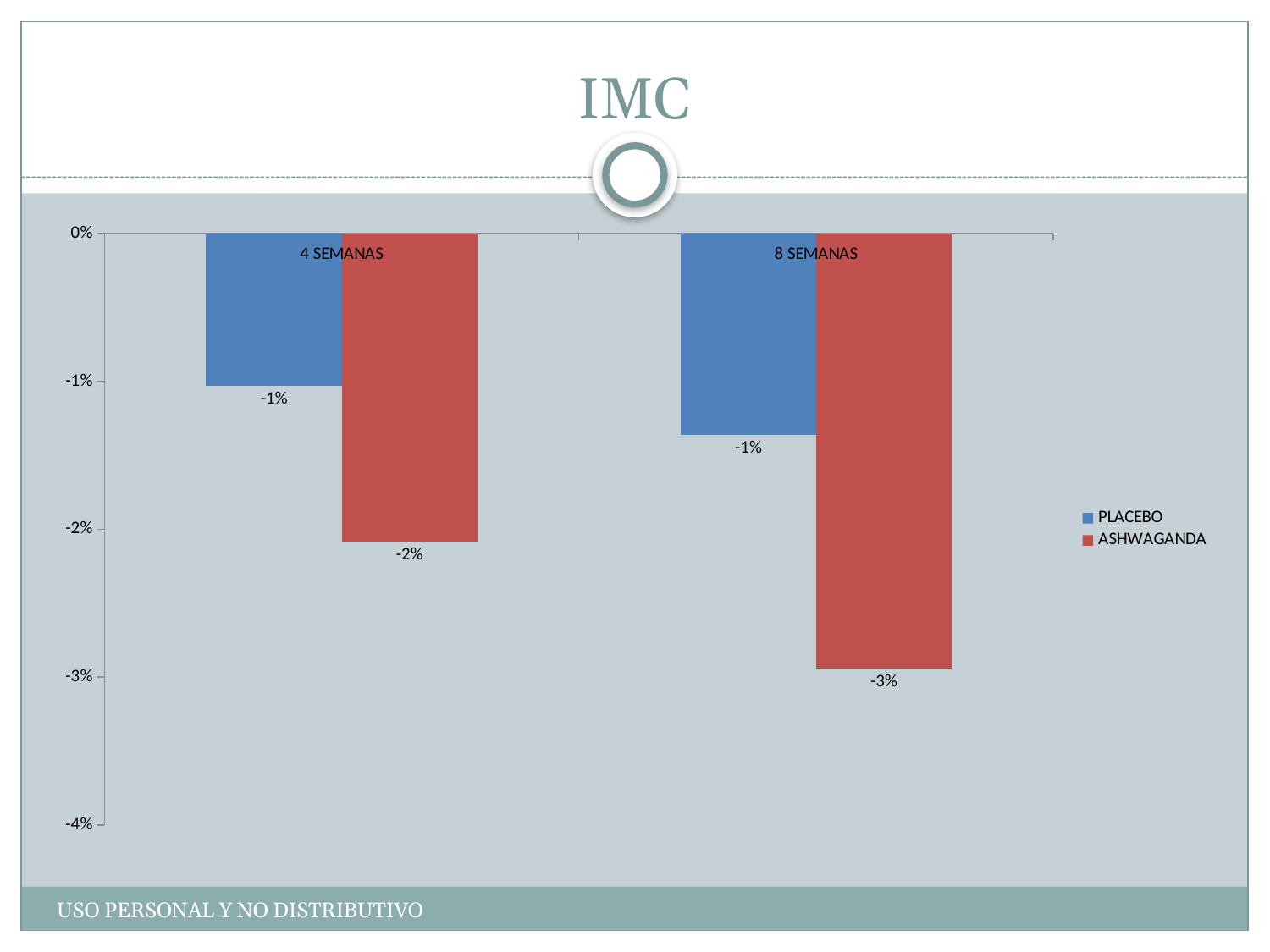

# IMC

### Chart

| Category | PLACEBO | ASHWAGANDA |
|---|---|---|
| 4 SEMANAS | -0.010305483989694558 | -0.020833333333333287 |
| 8 SEMANAS | -0.013617960986382075 | -0.02938988095238092 |
USO PERSONAL Y NO DISTRIBUTIVO